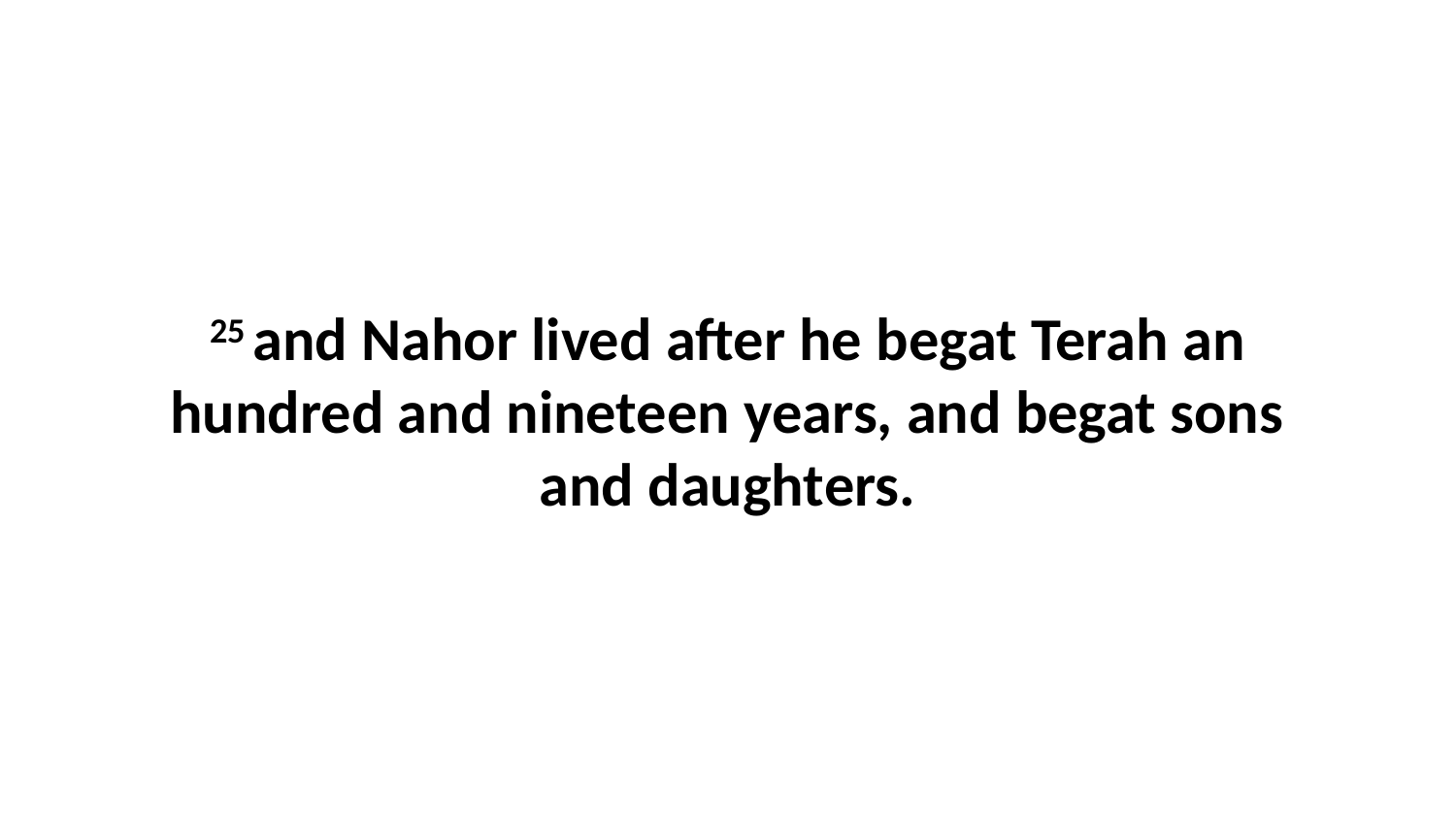

25 and Nahor lived after he begat Terah an hundred and nineteen years, and begat sons and daughters.